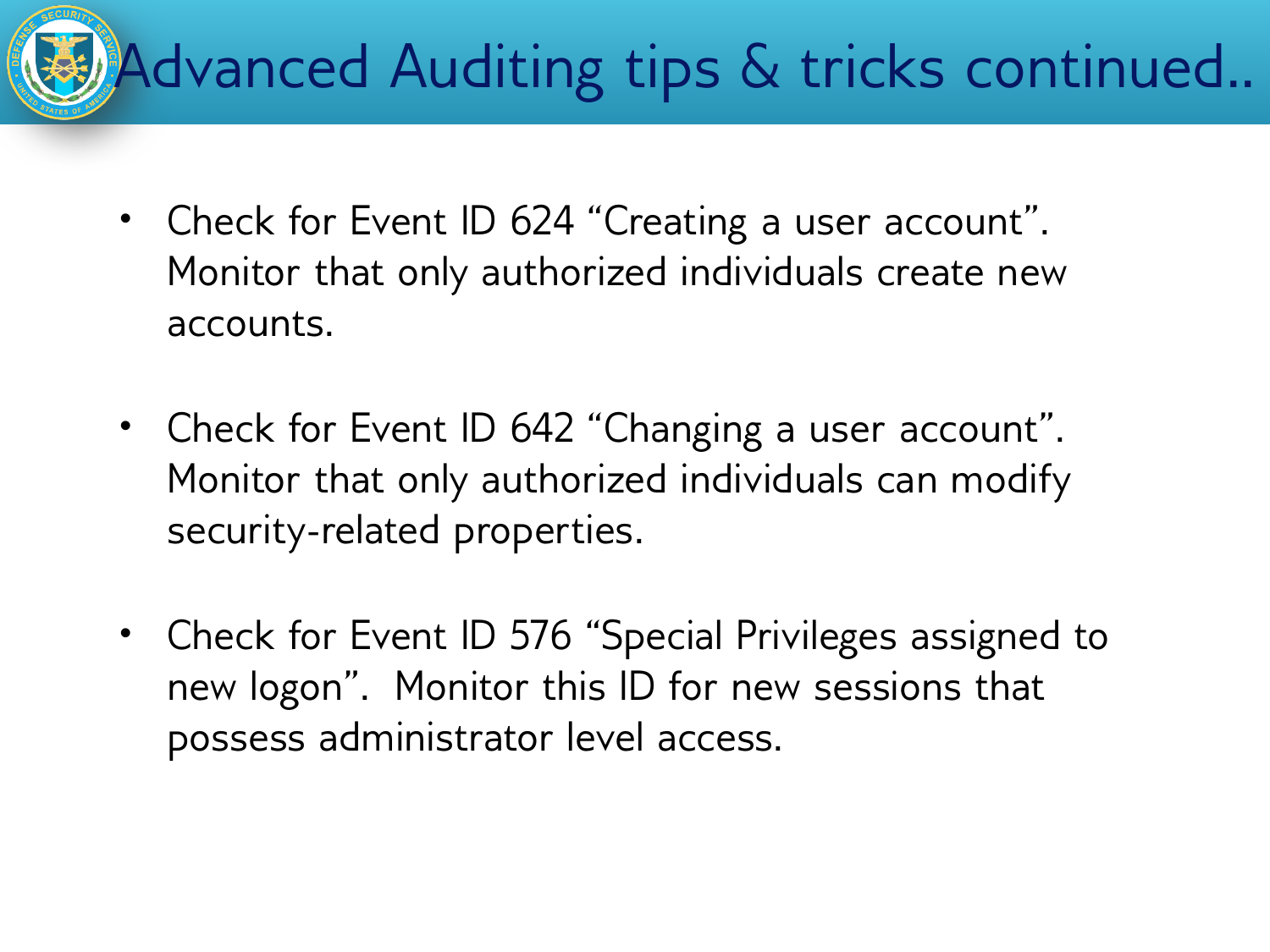

# Advanced Auditing tips & tricks continued..
Check for Event ID 624 “Creating a user account”.  Monitor that only authorized individuals create new accounts.

Check for Event ID 642 “Changing a user account”.  Monitor that only authorized individuals can modify security-related properties.

Check for Event ID 576 “Special Privileges assigned to new logon”.  Monitor this ID for new sessions that possess administrator level access.